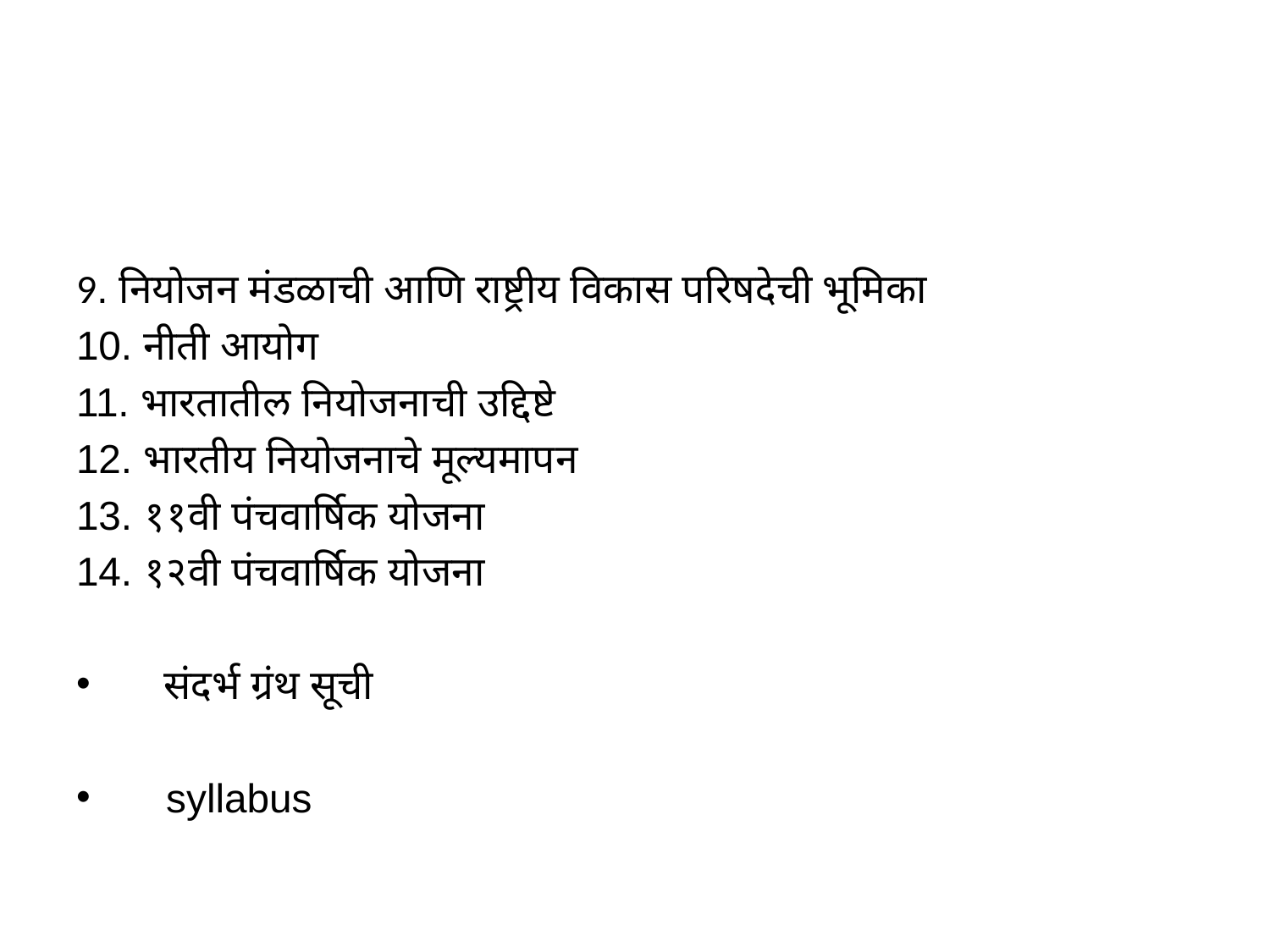

#

9. नियोजन मंडळाची आणि राष्ट्रीय विकास परिषदेची भूमिका
10. नीती आयोग
11. भारतातील नियोजनाची उद्दिष्टे
12. भारतीय नियोजनाचे मूल्यमापन
13. ११वी पंचवार्षिक योजना
14. १२वी पंचवार्षिक योजना

    संदर्भ ग्रंथ सूची

    syllabus